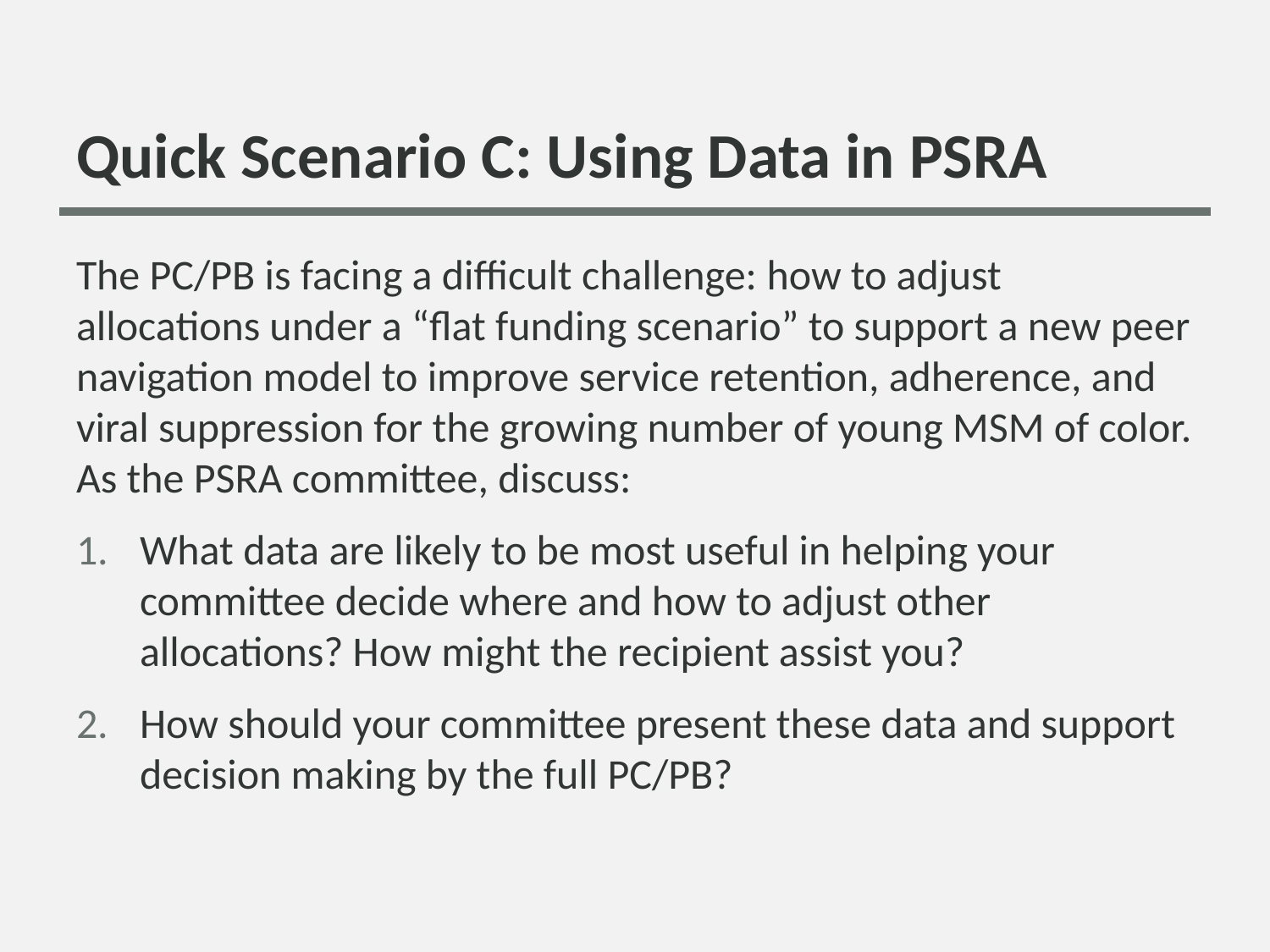

# Quick Scenario C: Using Data in PSRA
The PC/PB is facing a difficult challenge: how to adjust allocations under a “flat funding scenario” to support a new peer navigation model to improve service retention, adherence, and viral suppression for the growing number of young MSM of color. As the PSRA committee, discuss:
What data are likely to be most useful in helping your committee decide where and how to adjust other  allocations? How might the recipient assist you?
How should your committee present these data and support decision making by the full PC/PB?